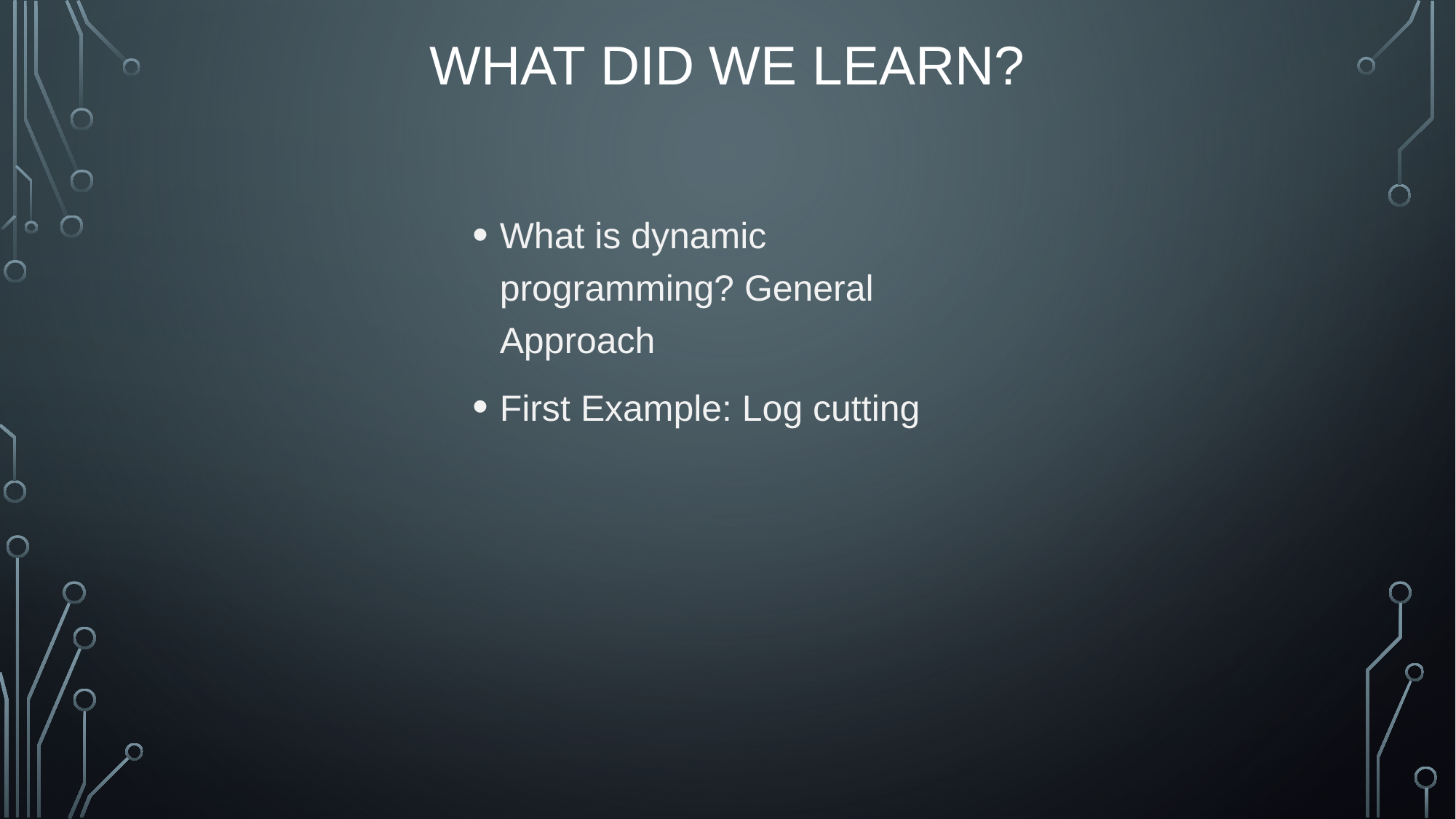

# What did we learn?
What is dynamic programming? General Approach
First Example: Log cutting